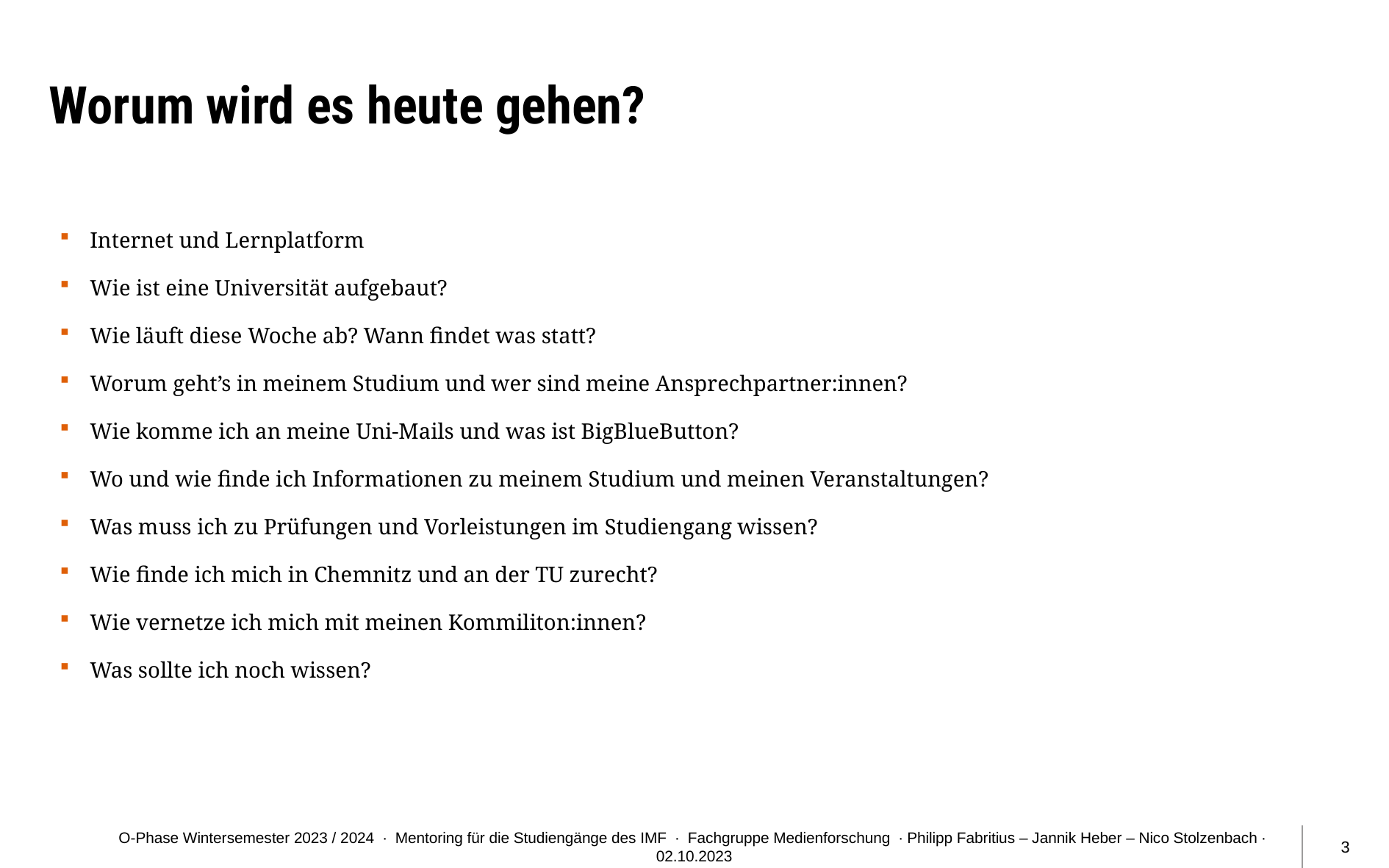

# Worum wird es heute gehen?
Internet und Lernplatform
Wie ist eine Universität aufgebaut?
Wie läuft diese Woche ab? Wann findet was statt?
Worum geht’s in meinem Studium und wer sind meine Ansprechpartner:innen?
Wie komme ich an meine Uni-Mails und was ist BigBlueButton?
Wo und wie finde ich Informationen zu meinem Studium und meinen Veranstaltungen?
Was muss ich zu Prüfungen und Vorleistungen im Studiengang wissen?
Wie finde ich mich in Chemnitz und an der TU zurecht?
Wie vernetze ich mich mit meinen Kommiliton:innen?
Was sollte ich noch wissen?